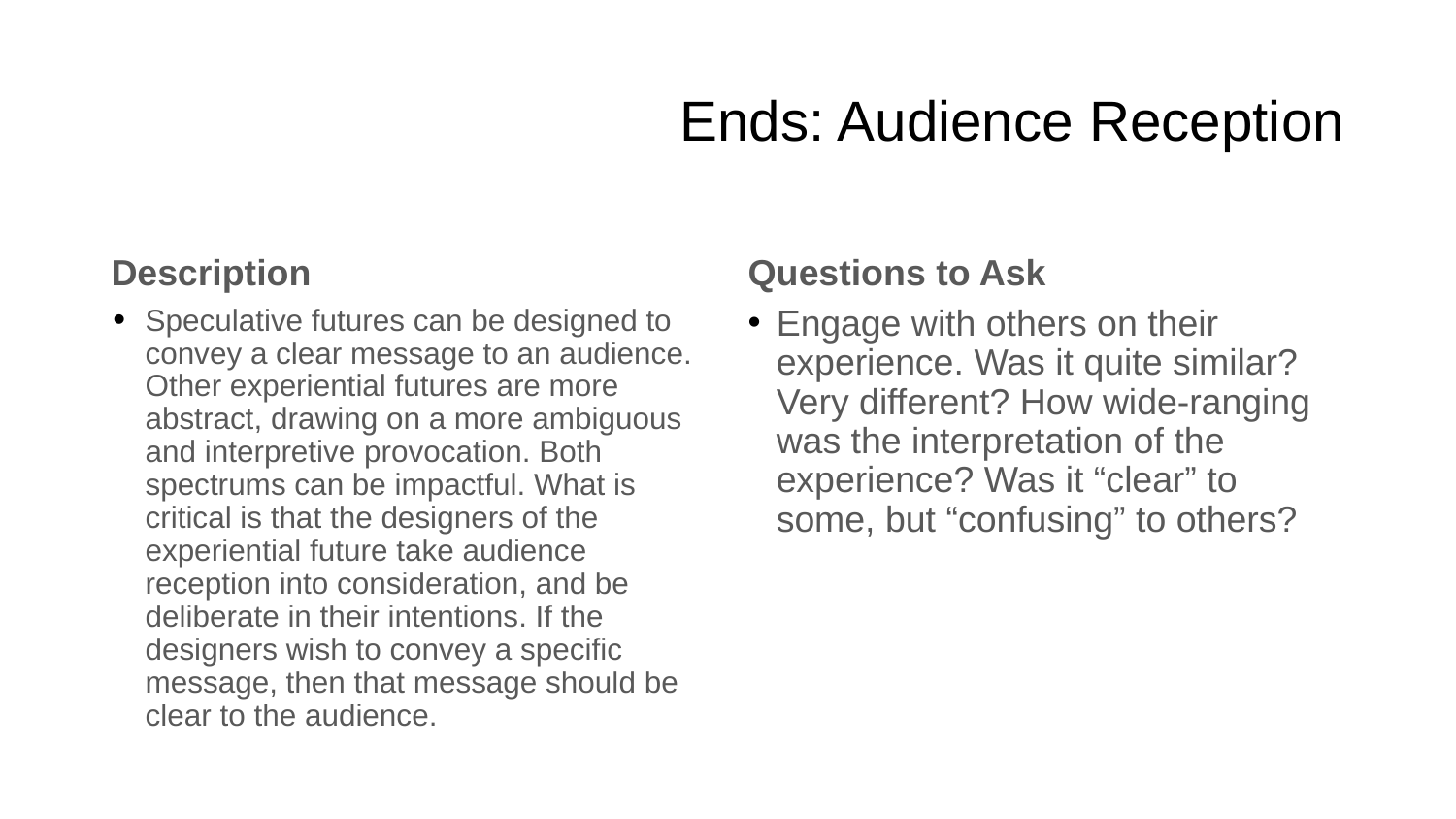

# Ends: Audience Reception
Description
Questions to Ask
Speculative futures can be designed to convey a clear message to an audience. Other experiential futures are more abstract, drawing on a more ambiguous and interpretive provocation. Both spectrums can be impactful. What is critical is that the designers of the experiential future take audience reception into consideration, and be deliberate in their intentions. If the designers wish to convey a specific message, then that message should be clear to the audience.

Engage with others on their experience. Was it quite similar? Very different? How wide-ranging was the interpretation of the experience? Was it “clear” to some, but “confusing” to others?